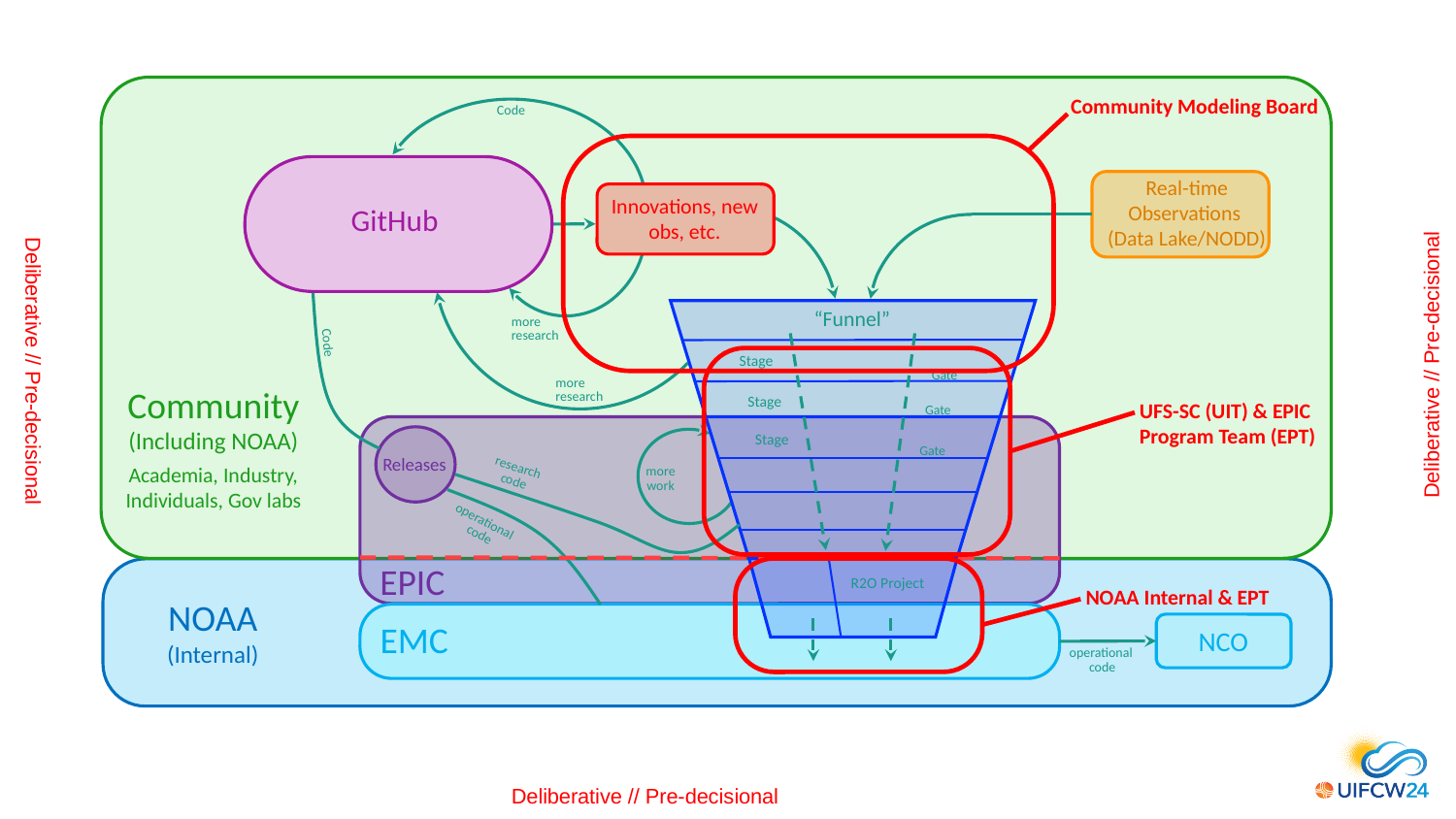

Community Modeling Board
Code

Real-time Observations
(Data Lake/NODD)

Innovations, new obs, etc.
GitHub

  “Funnel”

more research
Code
Deliberative // Pre-decisional
Stage

Deliberative // Pre-decisional
Gate
more research
Community
(Including NOAA)
Stage
UFS-SC (UIT) & EPIC Program Team (EPT)
Gate

Stage

Gate
Releases
research
code
Academia, Industry, Individuals, Gov labs
more work

operational
code
EPIC

R2O Project
NOAA Internal & EPT
NOAA
(Internal)

EMC

NCO
operational
code
Deliberative // Pre-decisional